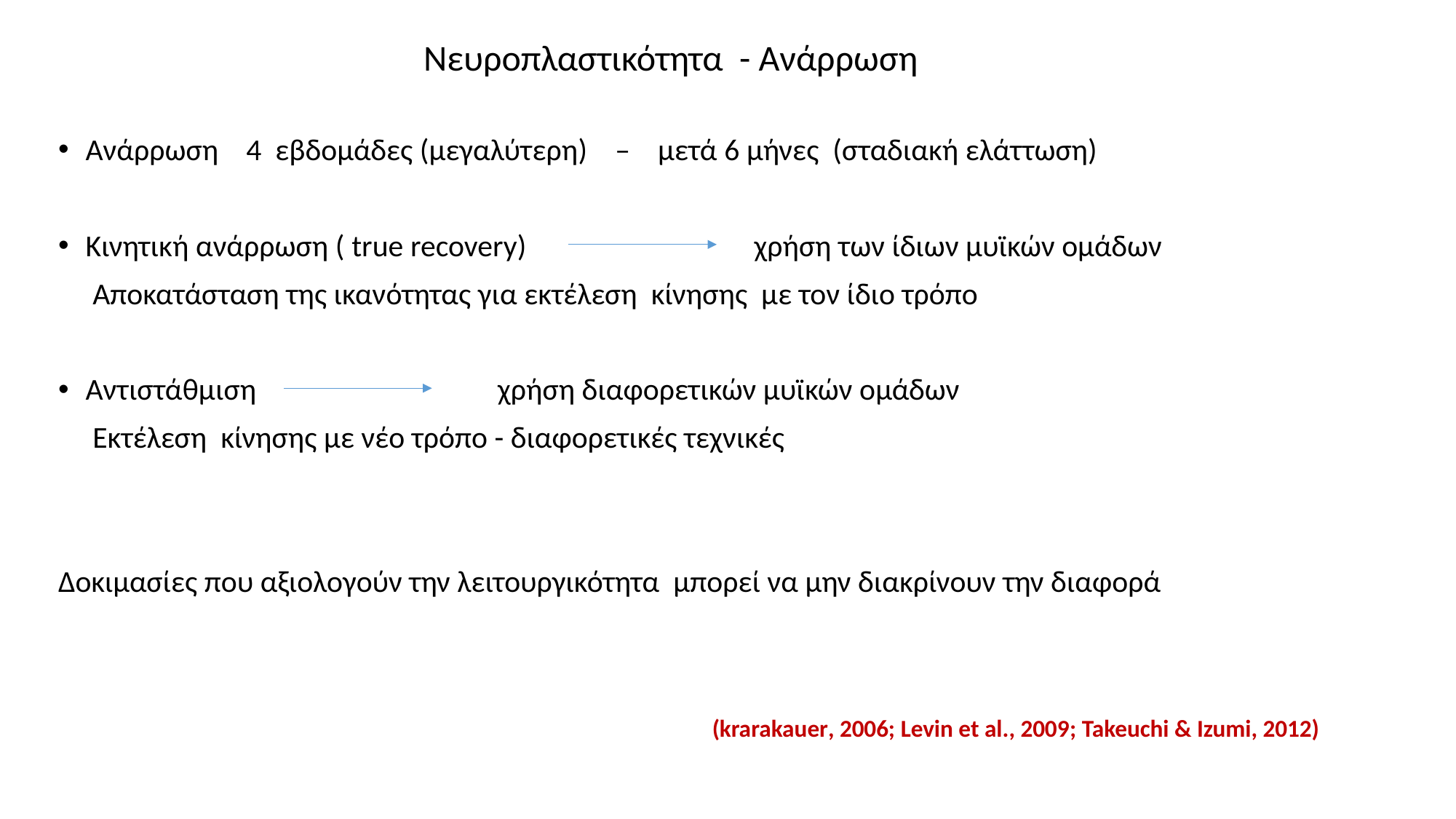

# Νευροπλαστικότητα  - Ανάρρωση
Ανάρρωση    4  εβδομάδες (μεγαλύτερη)    –    μετά 6 μήνες  (σταδιακή ελάττωση)

Κινητική ανάρρωση ( true recovery)                                 χρήση των ίδιων μυϊκών ομάδων
     Αποκατάσταση της ικανότητας για εκτέλεση  κίνησης  με τον ίδιο τρόπο

Αντιστάθμιση                                   χρήση διαφορετικών μυϊκών ομάδων
     Εκτέλεση  κίνησης με νέο τρόπο - διαφορετικές τεχνικές

Δοκιμασίες που αξιολογούν την λειτουργικότητα  μπορεί να μην διακρίνουν την διαφορά

(krarakauer, 2006; Levin et al., 2009; Takeuchi & Izumi, 2012)